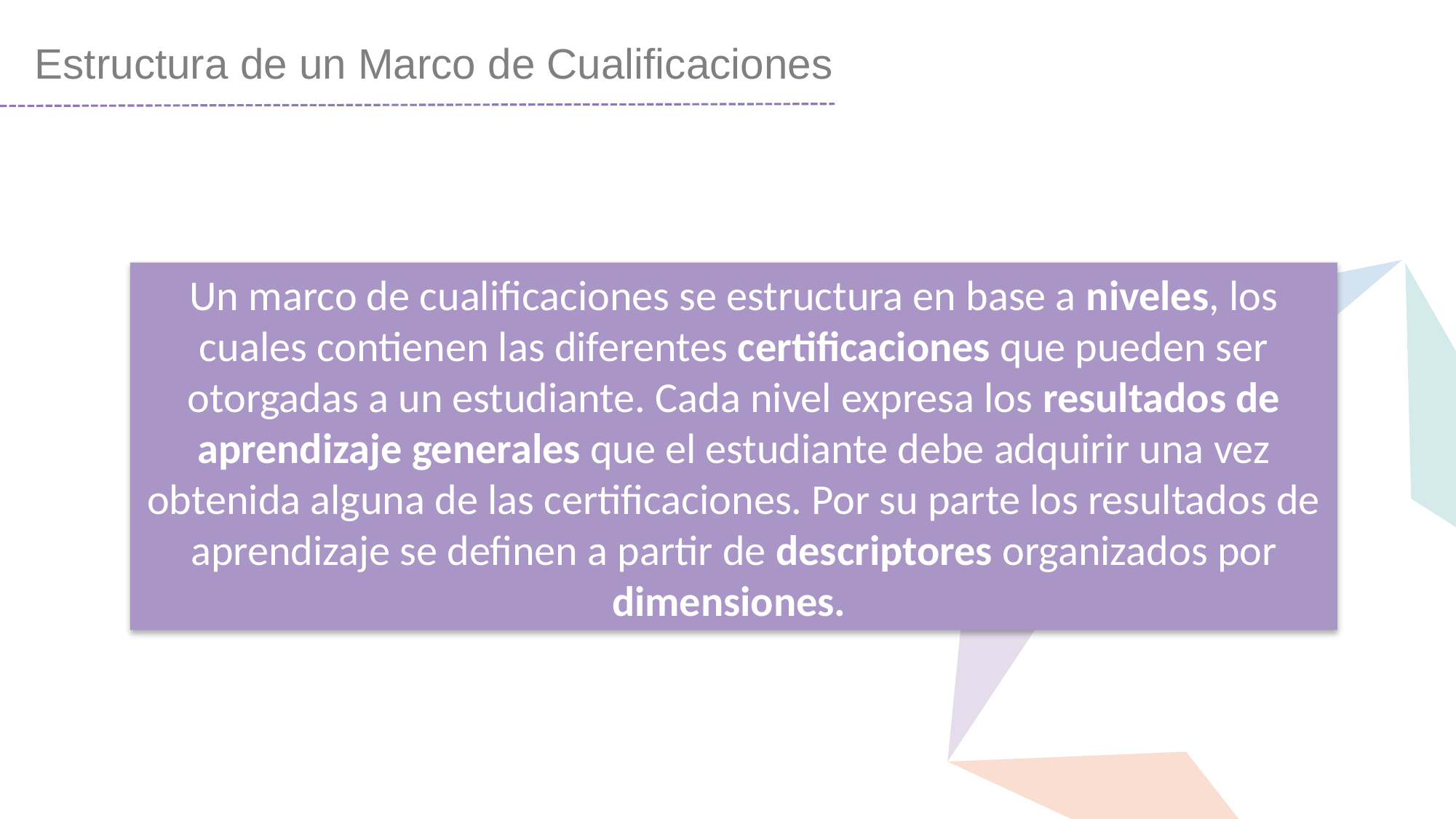

Estructura de un Marco de Cualificaciones

Un marco de cualificaciones se estructura en base a niveles, los cuales contienen las diferentes certificaciones que pueden ser otorgadas a un estudiante. Cada nivel expresa los resultados de aprendizaje generales que el estudiante debe adquirir una vez obtenida alguna de las certificaciones. Por su parte los resultados de aprendizaje se definen a partir de descriptores organizados por dimensiones.